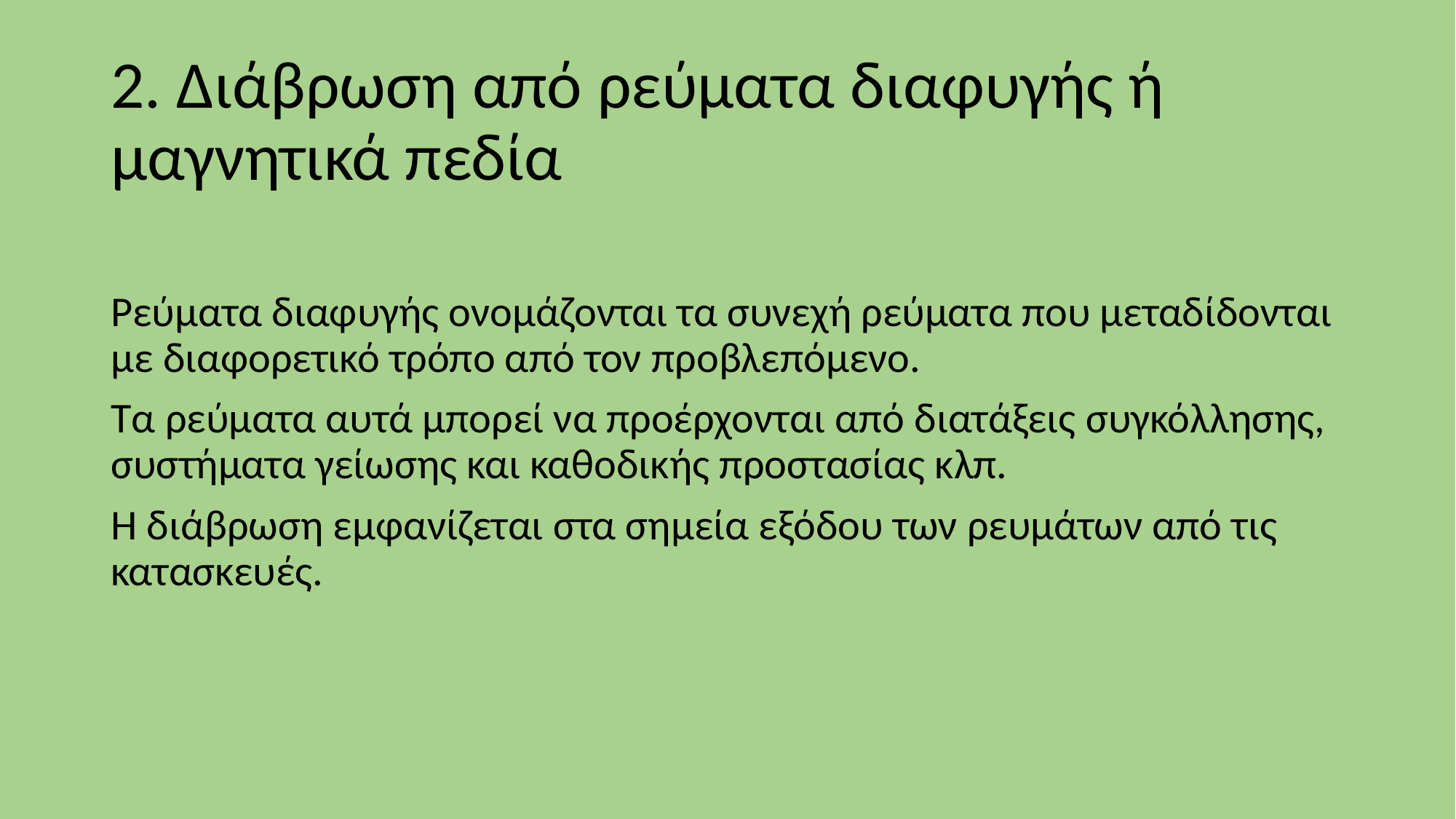

# 2. Διάβρωση από ρεύματα διαφυγής ή μαγνητικά πεδία

Ρεύματα διαφυγής ονομάζονται τα συνεχή ρεύματα που μεταδίδονται με διαφορετικό τρόπο από τον προβλεπόμενο.
Τα ρεύματα αυτά μπορεί να προέρχονται από διατάξεις συγκόλλησης, συστήματα γείωσης και καθοδικής προστασίας κλπ.
Η διάβρωση εμφανίζεται στα σημεία εξόδου των ρευμάτων από τις κατασκευές.